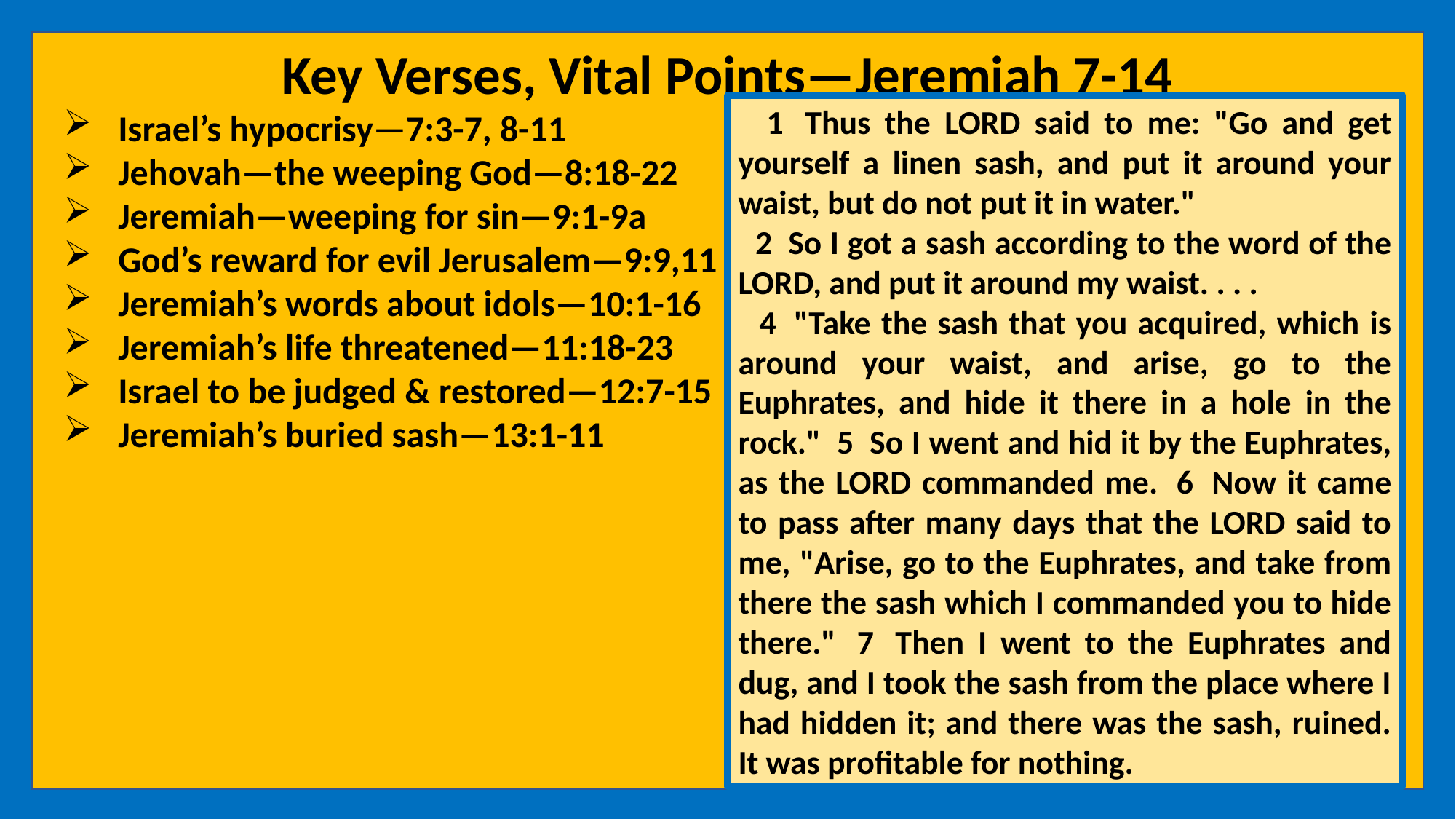

Key Verses, Vital Points—Jeremiah 7-14
Israel’s hypocrisy—7:3-7, 8-11
Jehovah—the weeping God—8:18-22
Jeremiah—weeping for sin—9:1-9a
God’s reward for evil Jerusalem—9:9,11
Jeremiah’s words about idols—10:1-16
Jeremiah’s life threatened—11:18-23
Israel to be judged & restored—12:7-15
Jeremiah’s buried sash—13:1-11

  1  Thus the LORD said to me: "Go and get yourself a linen sash, and put it around your waist, but do not put it in water."
  2  So I got a sash according to the word of the LORD, and put it around my waist. . . .
  4  "Take the sash that you acquired, which is around your waist, and arise, go to the Euphrates, and hide it there in a hole in the rock."  5  So I went and hid it by the Euphrates, as the LORD commanded me.  6  Now it came to pass after many days that the LORD said to me, "Arise, go to the Euphrates, and take from there the sash which I commanded you to hide there."  7  Then I went to the Euphrates and dug, and I took the sash from the place where I had hidden it; and there was the sash, ruined. It was profitable for nothing.